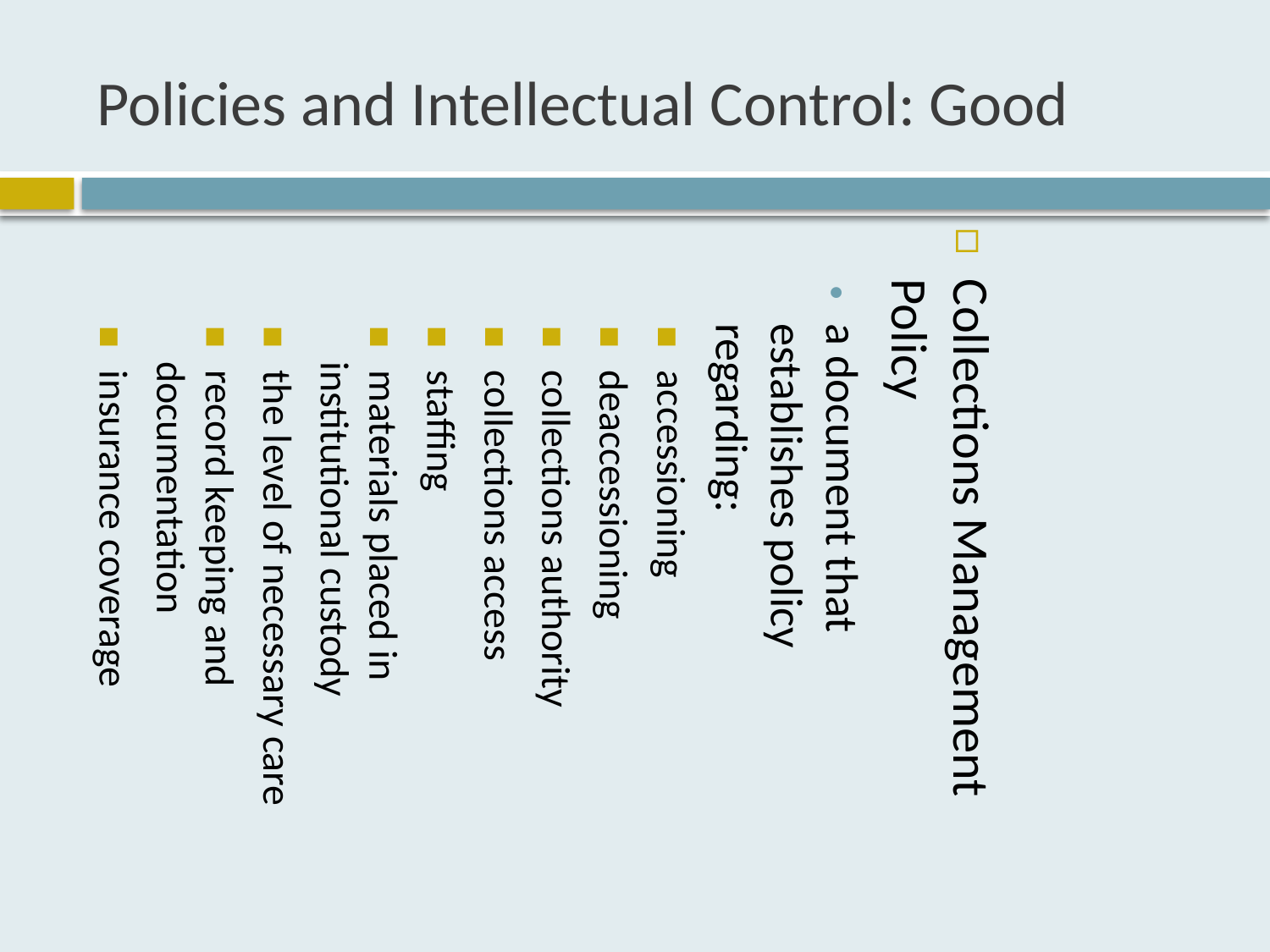

Policies and Intellectual Control: Good
Collections Management Policy
a document that establishes policy regarding:
 accessioning
 deaccessioning
 collections authority
 collections access
 staffing
 materials placed in institutional custody
 the level of necessary care
 record keeping and documentation
 insurance coverage